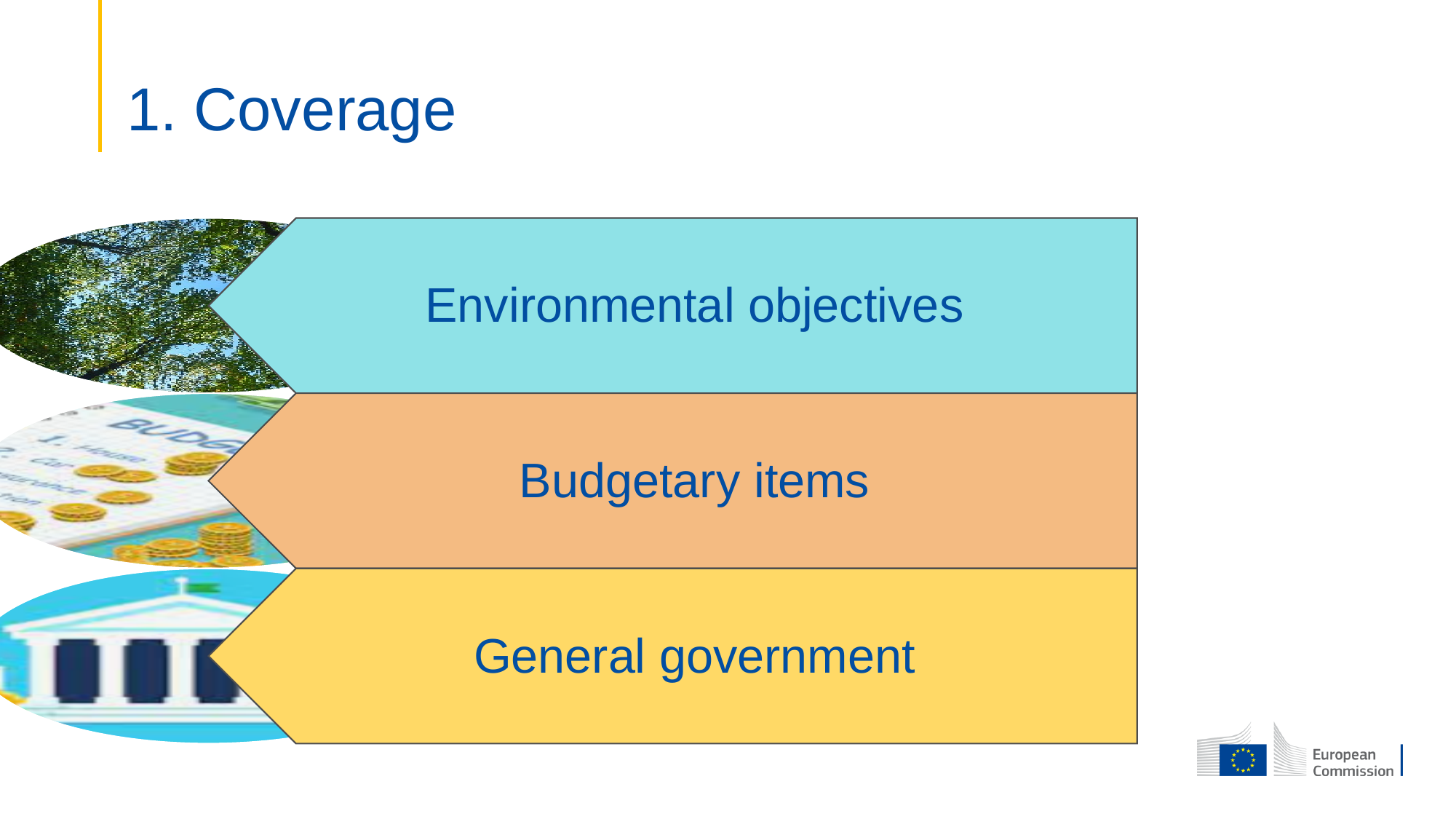

# 1. Coverage
Environmental objectives
Budgetary items
General government